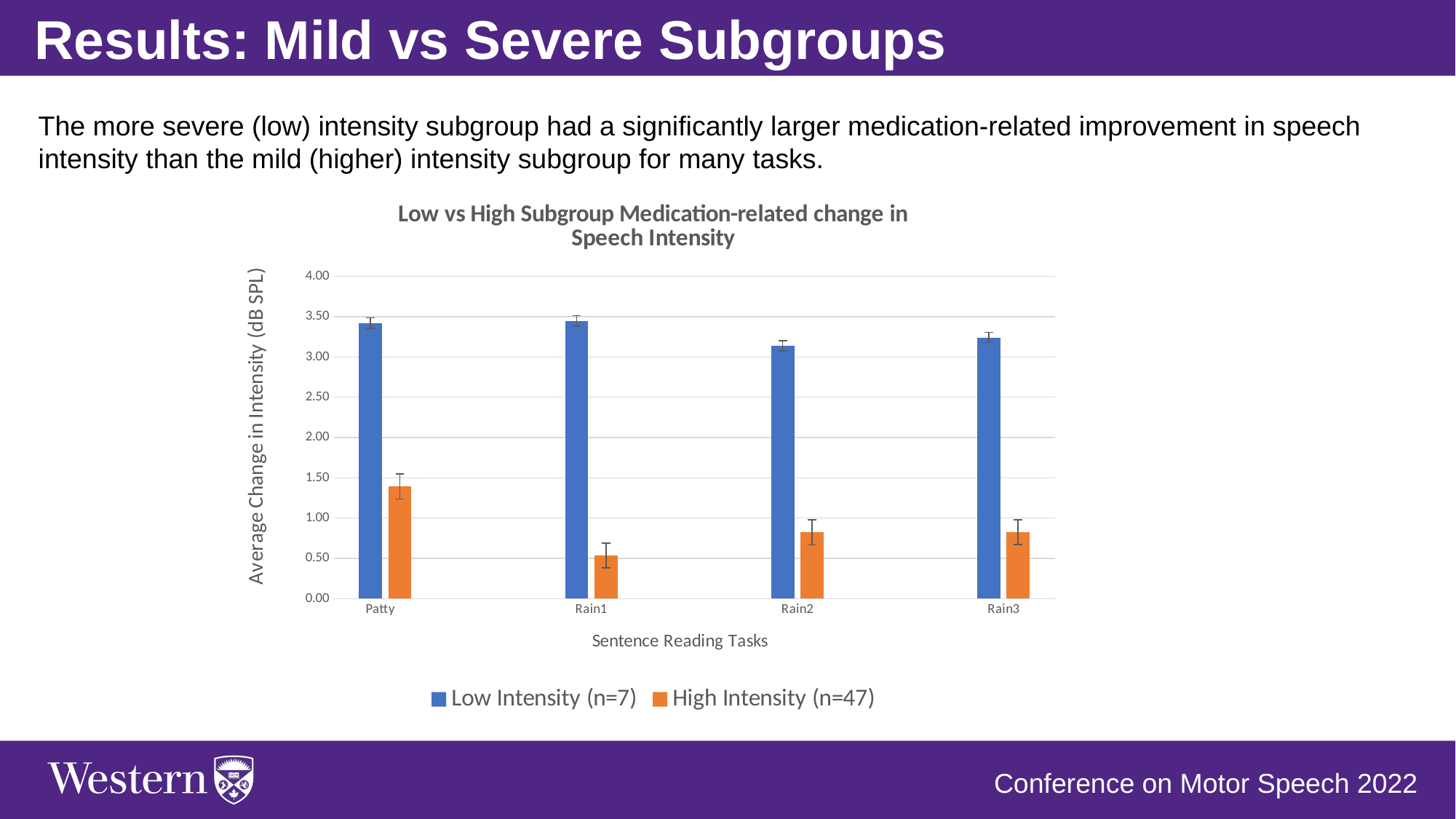

Results: Mild vs Severe Subgroups
The more severe (low) intensity subgroup had a significantly larger medication-related improvement in speech intensity than the mild (higher) intensity subgroup for many tasks.

### Chart: Low vs High Subgroup Medication-related change in
 Speech Intensity

| Category | Low Intensity (n=7) | High Intensity (n=47) |
|---|---|---|
| Patty    | 3.421190476190479 | 1.3915760869565228 |
|  | None | None |
| Rain1 | 3.449047619047622 | 0.5371276595744704 |
|  | None | None |
| Rain2 | 3.1376190476190504 | 0.8218085106382991 |
|  | None | None |
| Rain3 | 3.241904761904763 | 0.8252127659574471 |
Conference on Motor Speech 2022